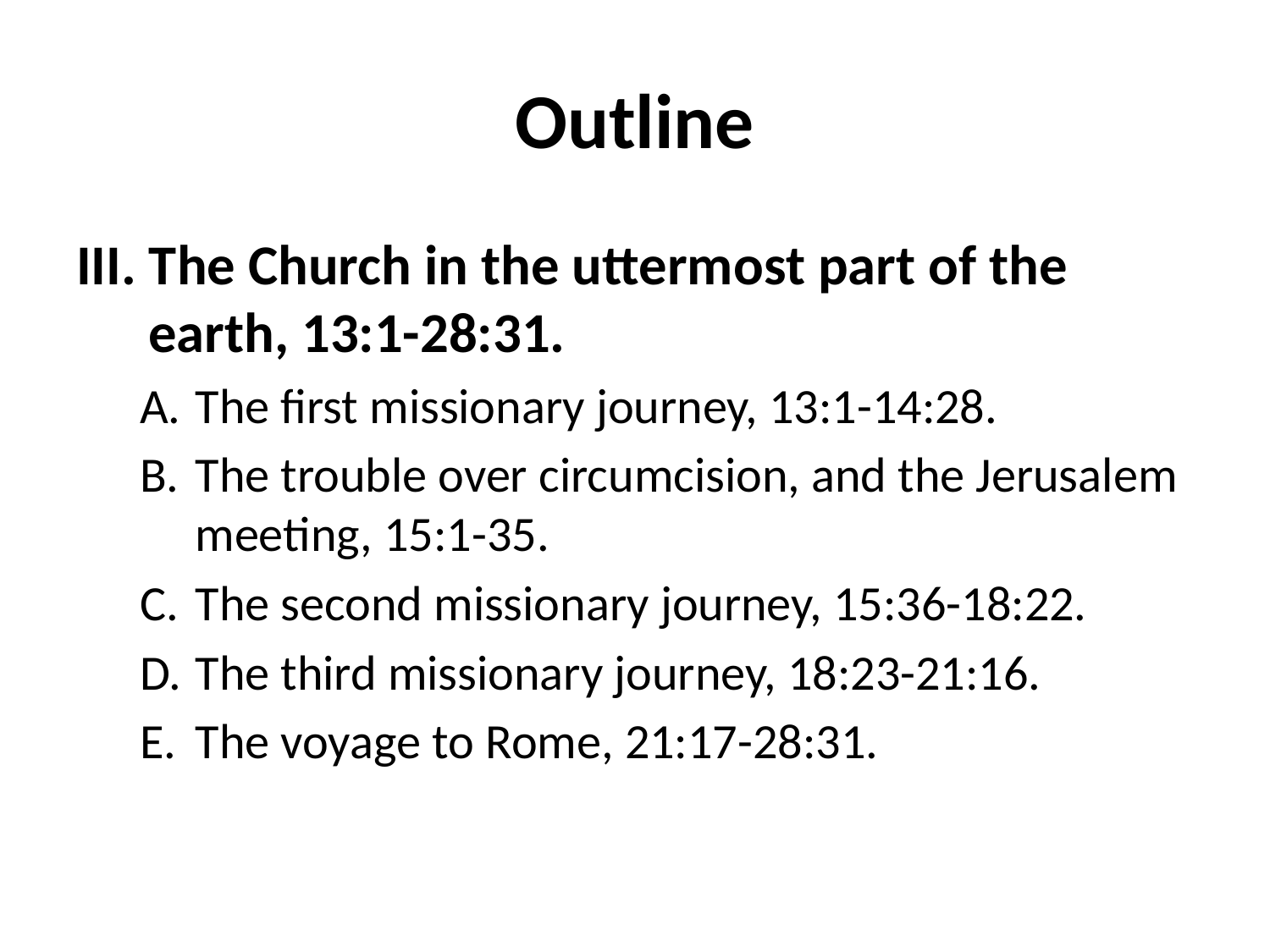

# Outline
III. The Church in the uttermost part of the earth, 13:1-28:31.
A.	The first missionary journey, 13:1-14:28.
B.	The trouble over circumcision, and the Jerusalem meeting, 15:1-35.
C.	The second missionary journey, 15:36-18:22.
D.	The third missionary journey, 18:23-21:16.
E.	The voyage to Rome, 21:17-28:31.